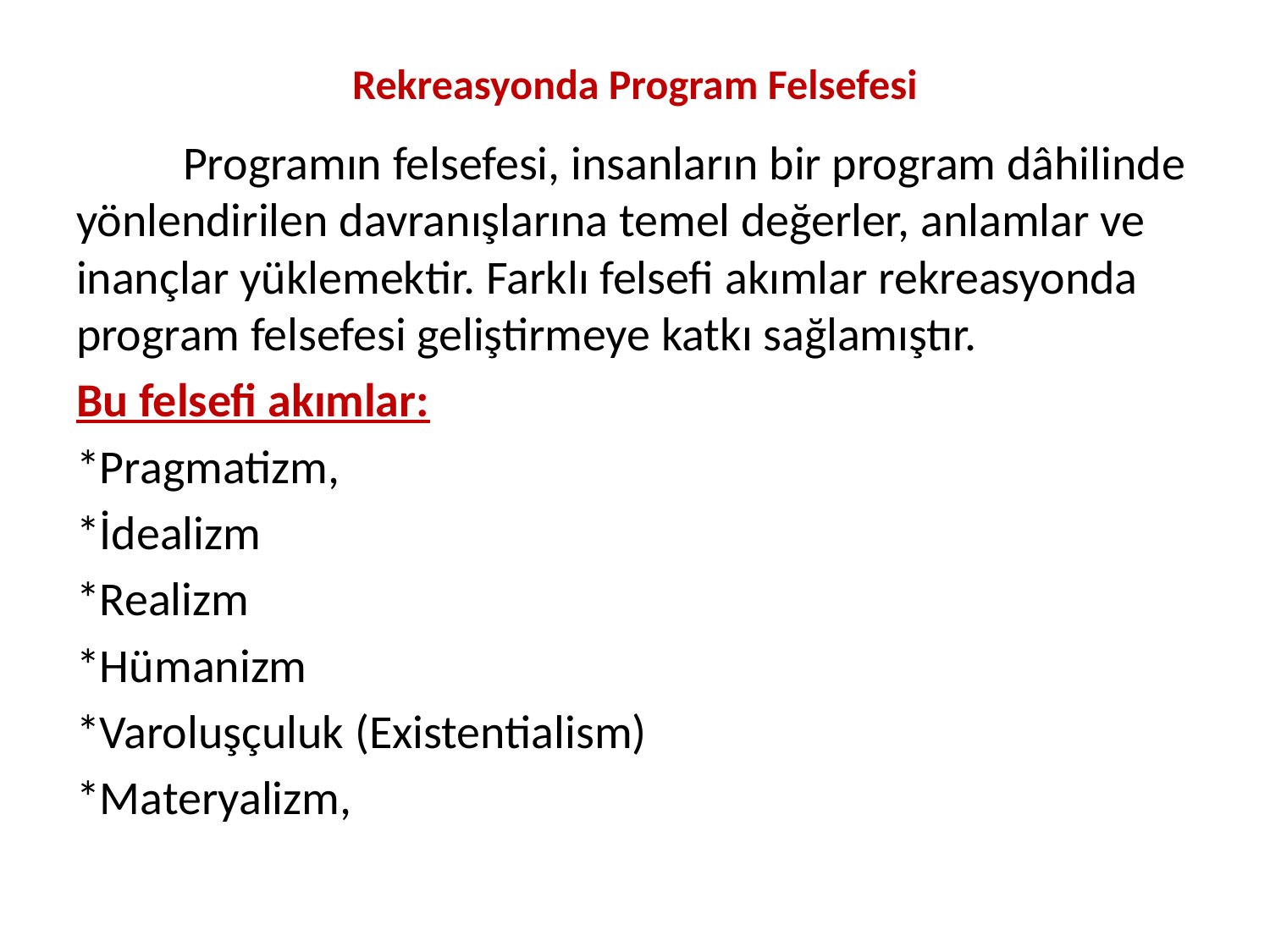

# Rekreasyonda Program Felsefesi
	Programın felsefesi, insanların bir program dâhilinde yönlendirilen davranışlarına temel değerler, anlamlar ve inançlar yüklemektir. Farklı felsefi akımlar rekreasyonda program felsefesi geliştirmeye katkı sağlamıştır.
Bu felsefi akımlar:
*Pragmatizm,
*İdealizm
*Realizm
*Hümanizm
*Varoluşçuluk (Existentialism)
*Materyalizm,